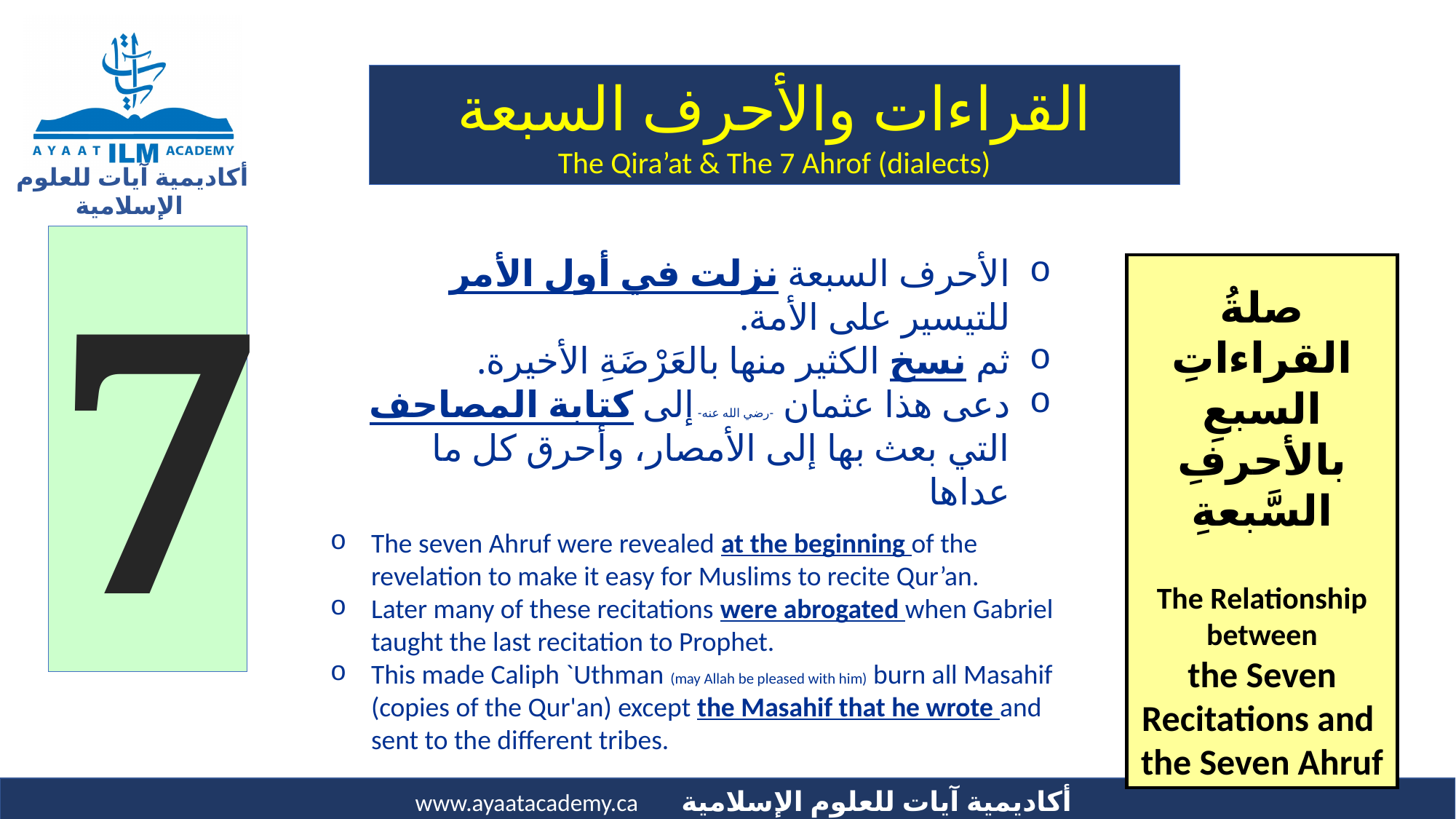

القراءات والأحرف السبعة
The Qira’at & The 7 Ahrof (dialects)
7
الأحرف السبعة نزلت في أول الأمر للتيسير على الأمة.
ثم نسخ الكثير منها بالعَرْضَةِ الأخيرة.
دعى هذا عثمان -رضي الله عنه- إلى كتابة المصاحف التي بعث بها إلى الأمصار، وأحرق كل ما عداها

صلةُ
القراءاتِ السبعِ بالأحرفِ السَّبعةِ

The Relationship between
the Seven Recitations and
the Seven Ahruf
The seven Ahruf were revealed at the beginning of the revelation to make it easy for Muslims to recite Qur’an.
Later many of these recitations were abrogated when Gabriel taught the last recitation to Prophet.
This made Caliph `Uthman (may Allah be pleased with him) burn all Masahif (copies of the Qur'an) except the Masahif that he wrote and sent to the different tribes.